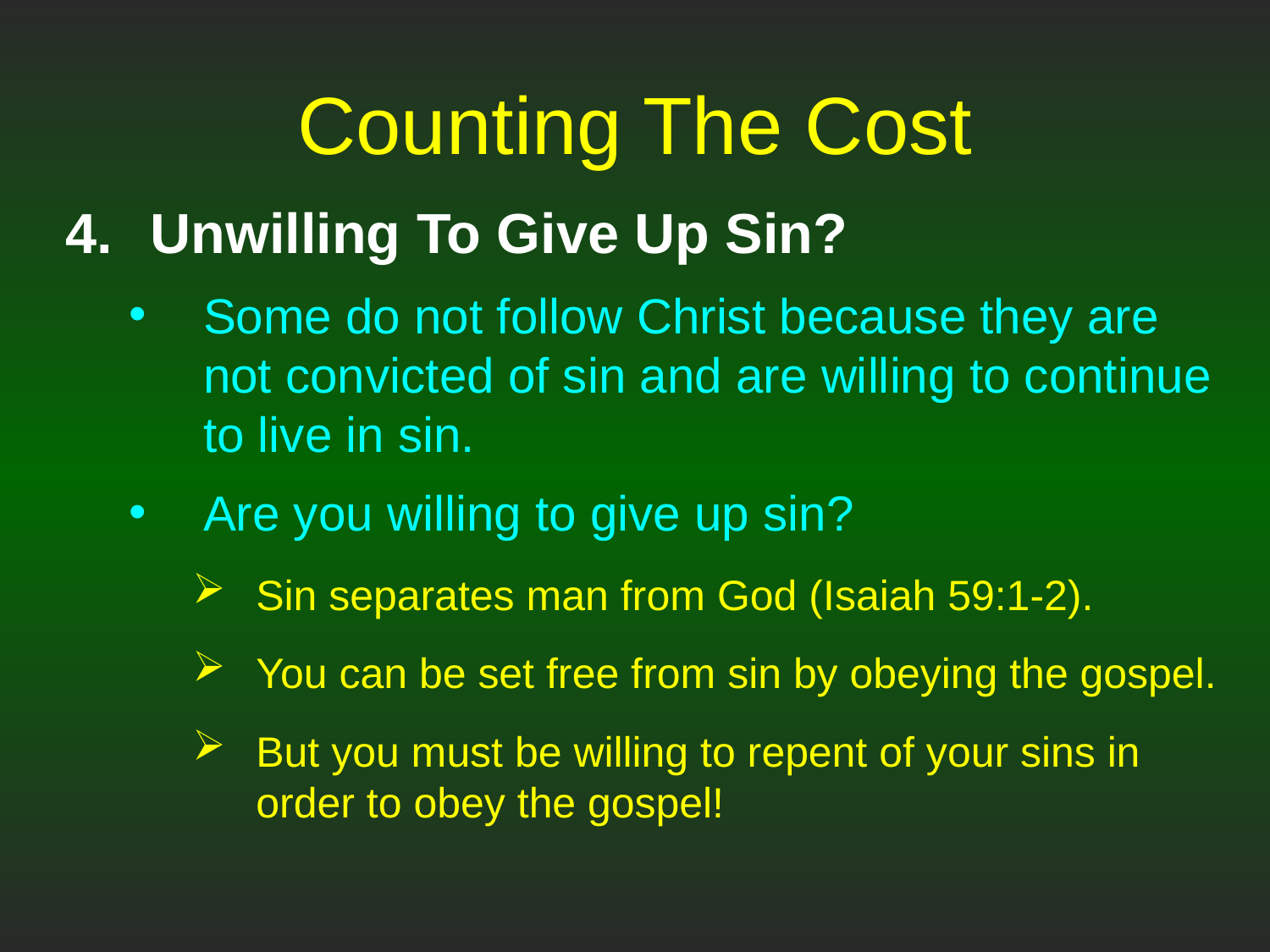

# Counting The Cost
Unwilling To Give Up Sin?
Some do not follow Christ because they are not convicted of sin and are willing to continue to live in sin.
Are you willing to give up sin?
Sin separates man from God (Isaiah 59:1-2).
You can be set free from sin by obeying the gospel.
But you must be willing to repent of your sins in order to obey the gospel!